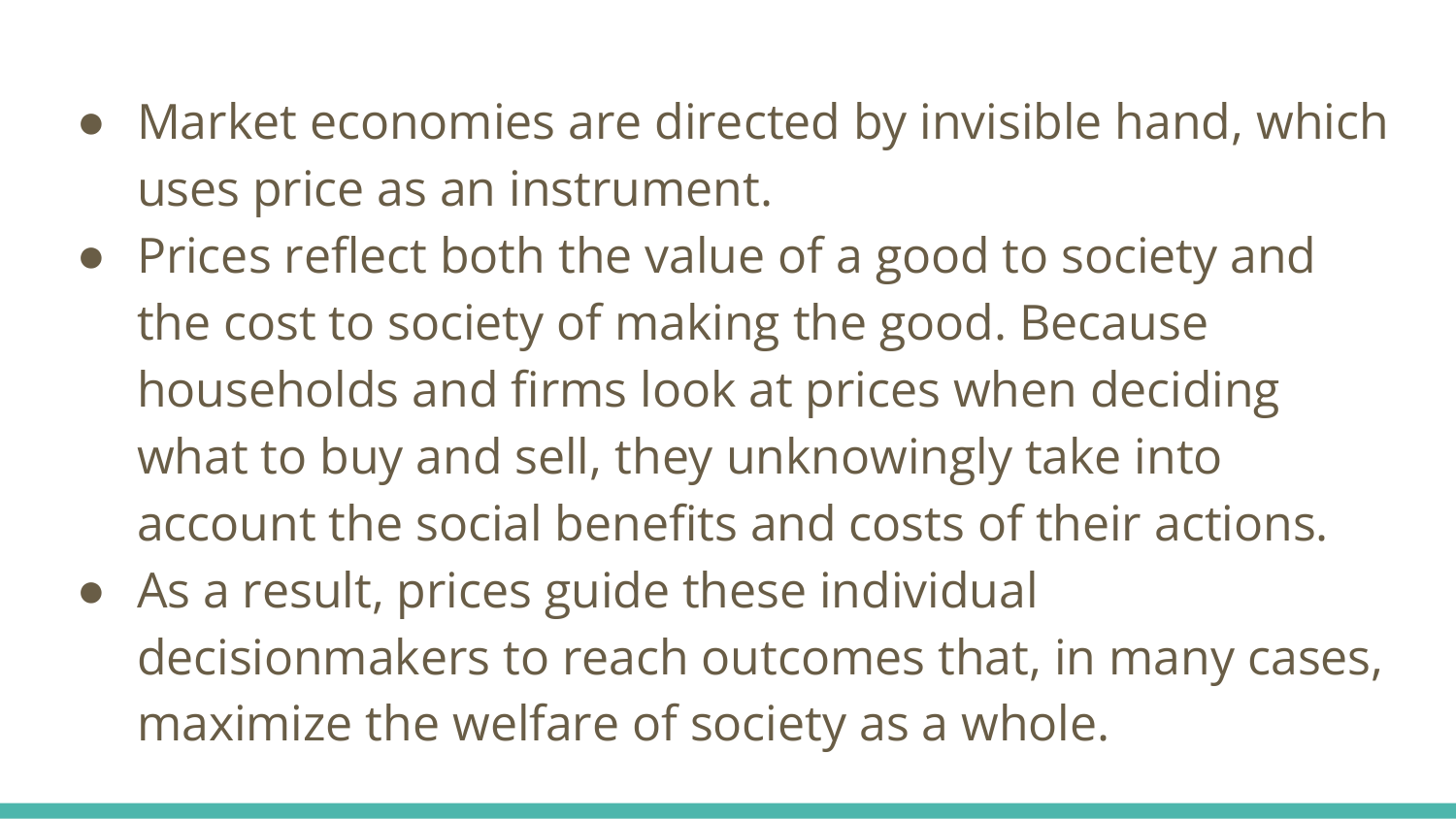

Market economies are directed by invisible hand, which uses price as an instrument.
Prices reflect both the value of a good to society and the cost to society of making the good. Because households and firms look at prices when deciding what to buy and sell, they unknowingly take into account the social benefits and costs of their actions.
As a result, prices guide these individual decisionmakers to reach outcomes that, in many cases, maximize the welfare of society as a whole.